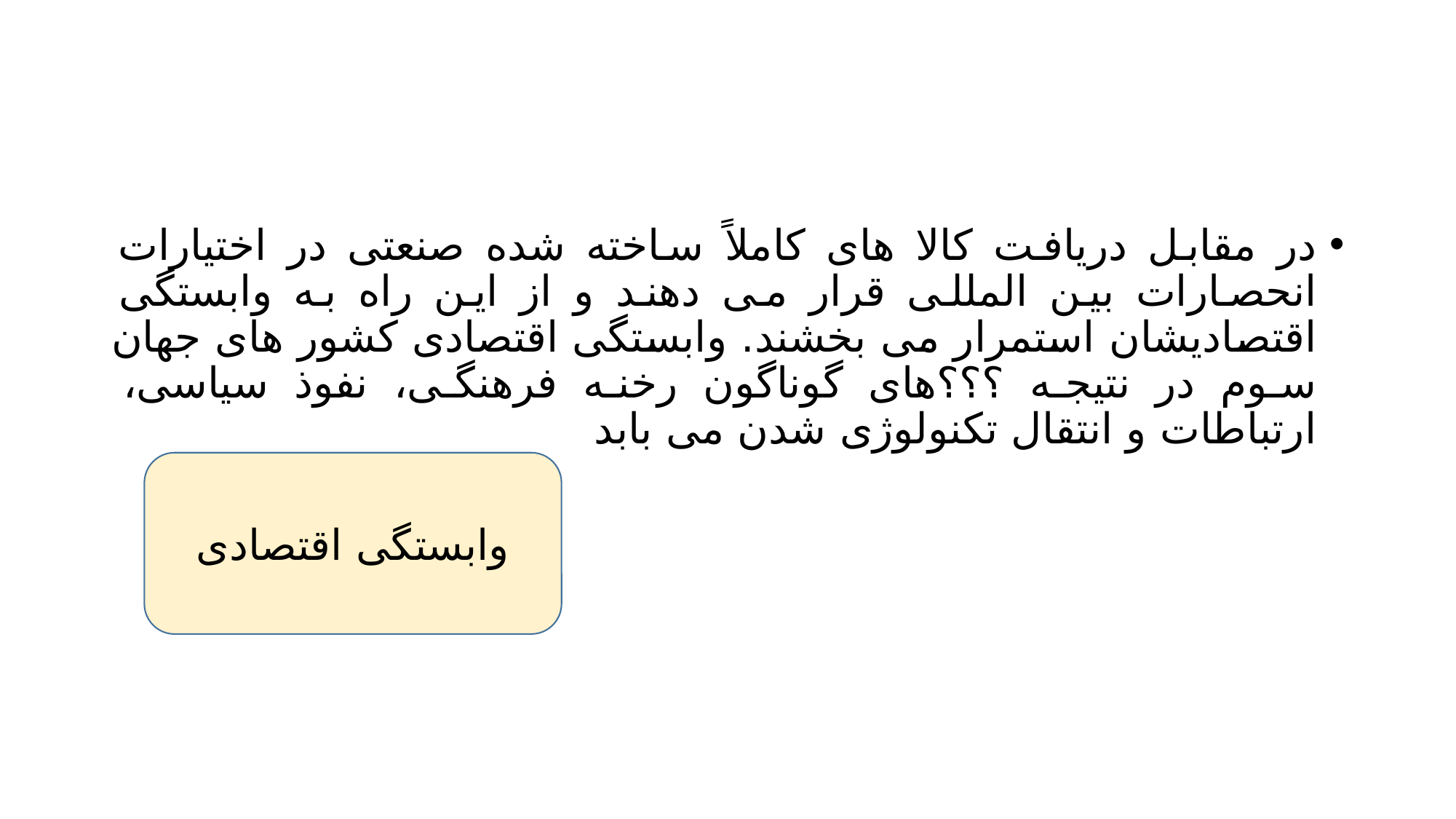

#
در مقابل دریافت کالا های کاملاً ساخته شده صنعتی در اختیارات انحصارات بین المللی قرار می دهند و از این راه به وابستگی اقتصادیشان استمرار می بخشند. وابستگی اقتصادی کشور های جهان سوم در نتیجه ؟؟؟های گوناگون رخنه فرهنگی، نفوذ سیاسی، ارتباطات و انتقال تکنولوژی شدن می بابد
وابستگی اقتصادی